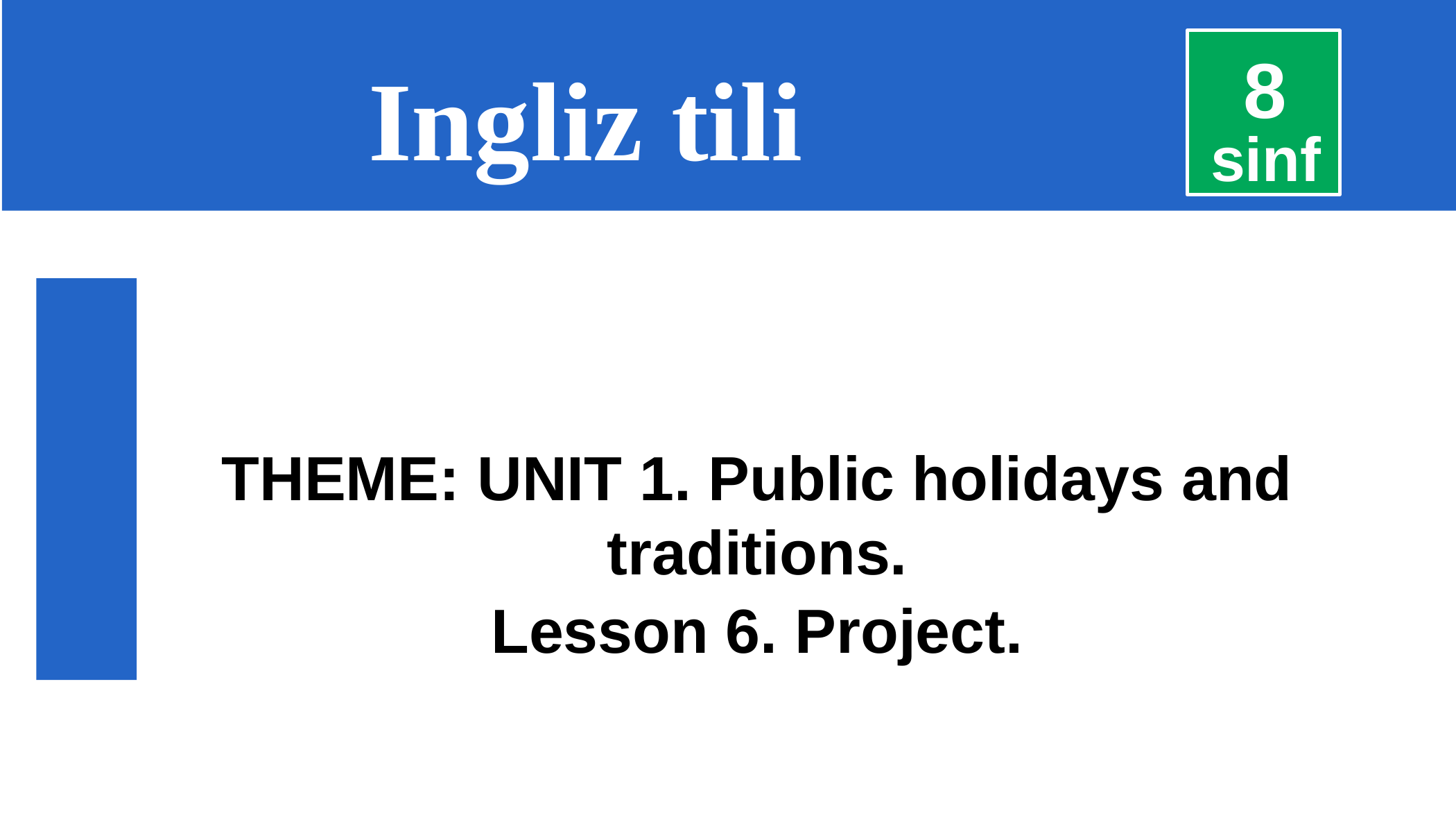

8
  Ingliz tili
sinf

THEME: UNIT 1. Public holidays and traditions.
Lesson 6. Project.